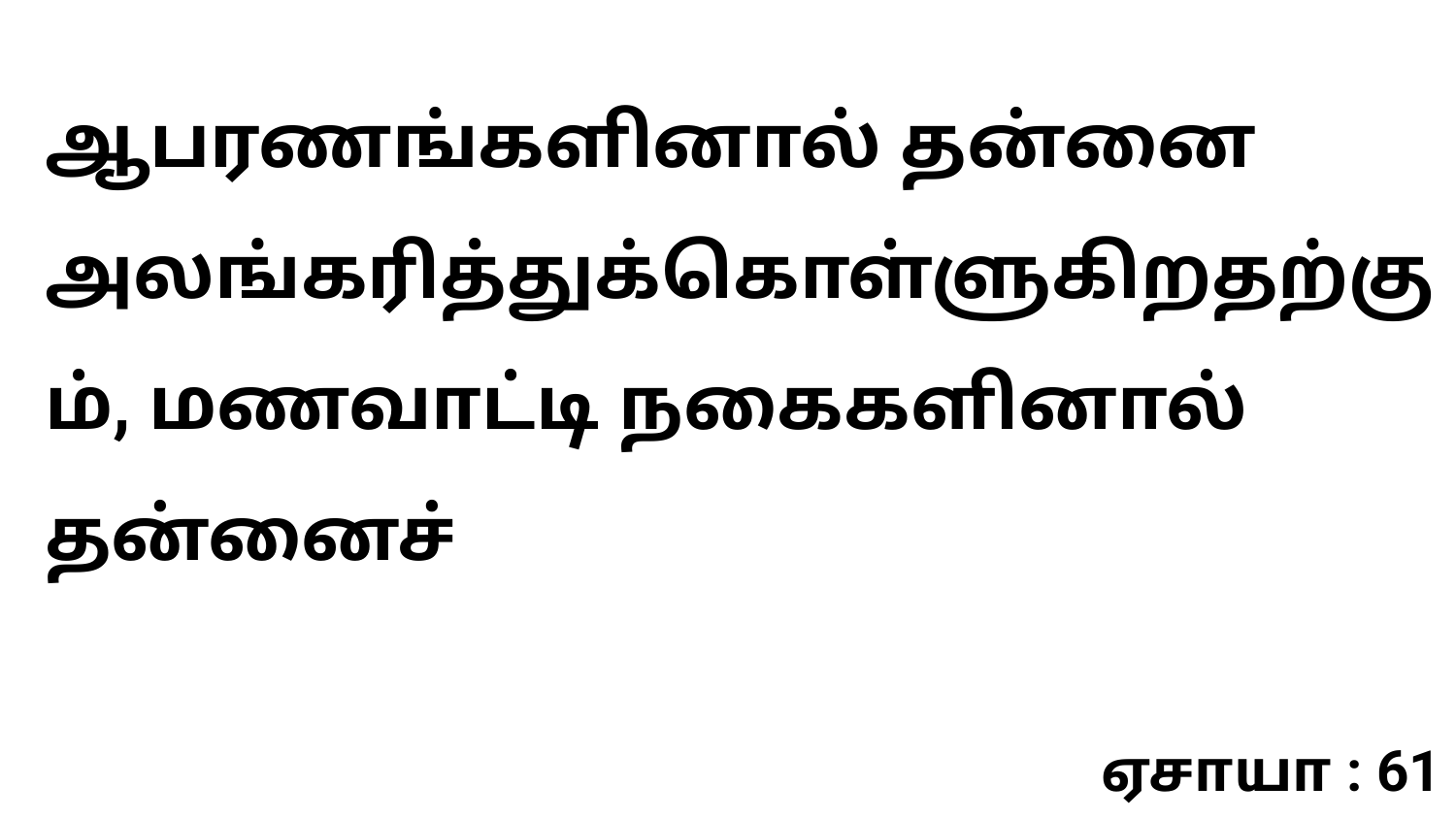

ஆபரணங்களினால் தன்னை அலங்கரித்துக்கொள்ளுகிறதற்கும், மணவாட்டி நகைகளினால் தன்னைச்
ஏசாயா : 61